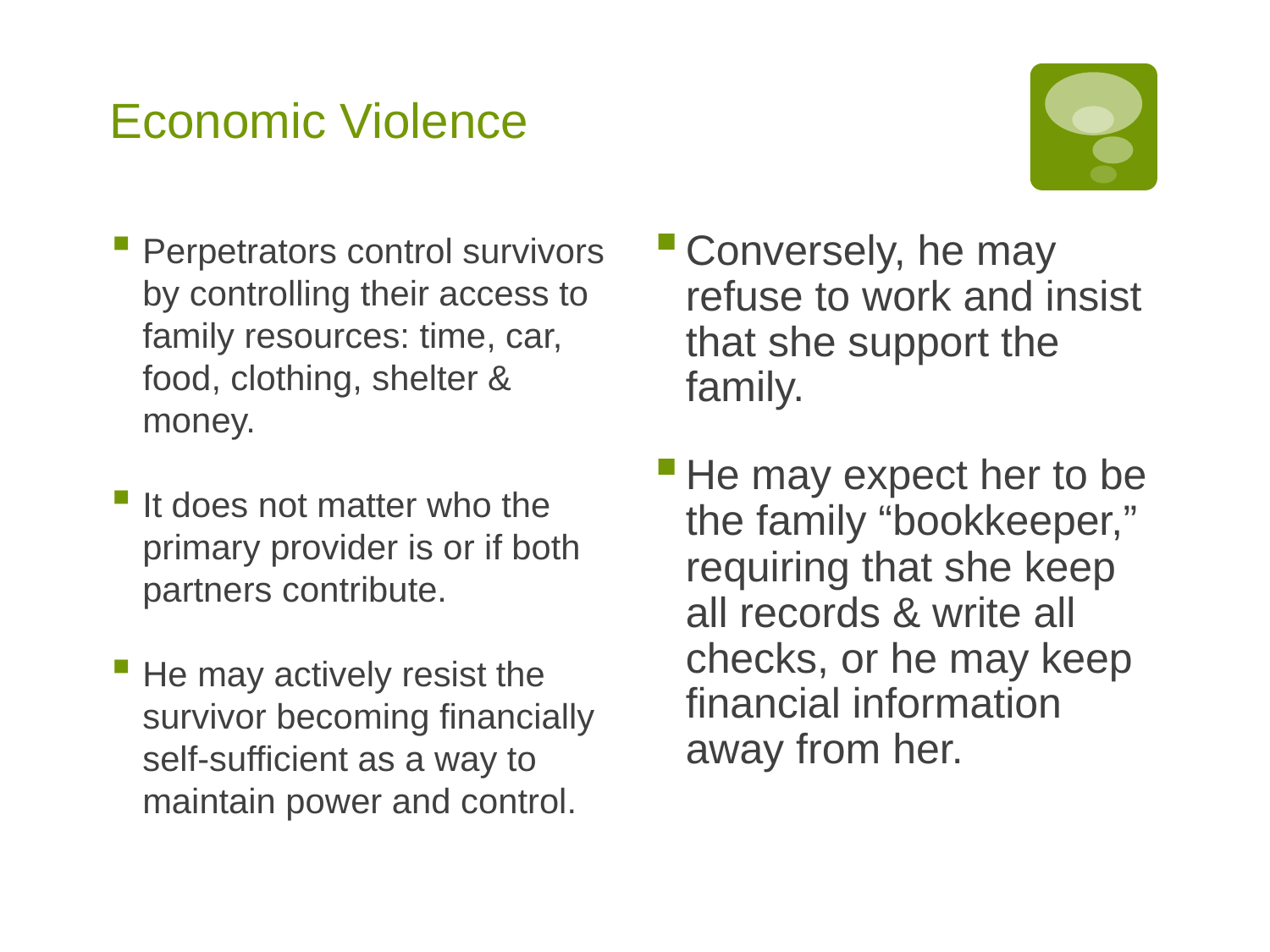

# Economic Violence
Perpetrators control survivors by controlling their access to family resources: time, car, food, clothing, shelter & money.
It does not matter who the primary provider is or if both partners contribute.
He may actively resist the survivor becoming financially self-sufficient as a way to maintain power and control.
Conversely, he may refuse to work and insist that she support the family.
He may expect her to be the family “bookkeeper,” requiring that she keep all records & write all checks, or he may keep financial information away from her.